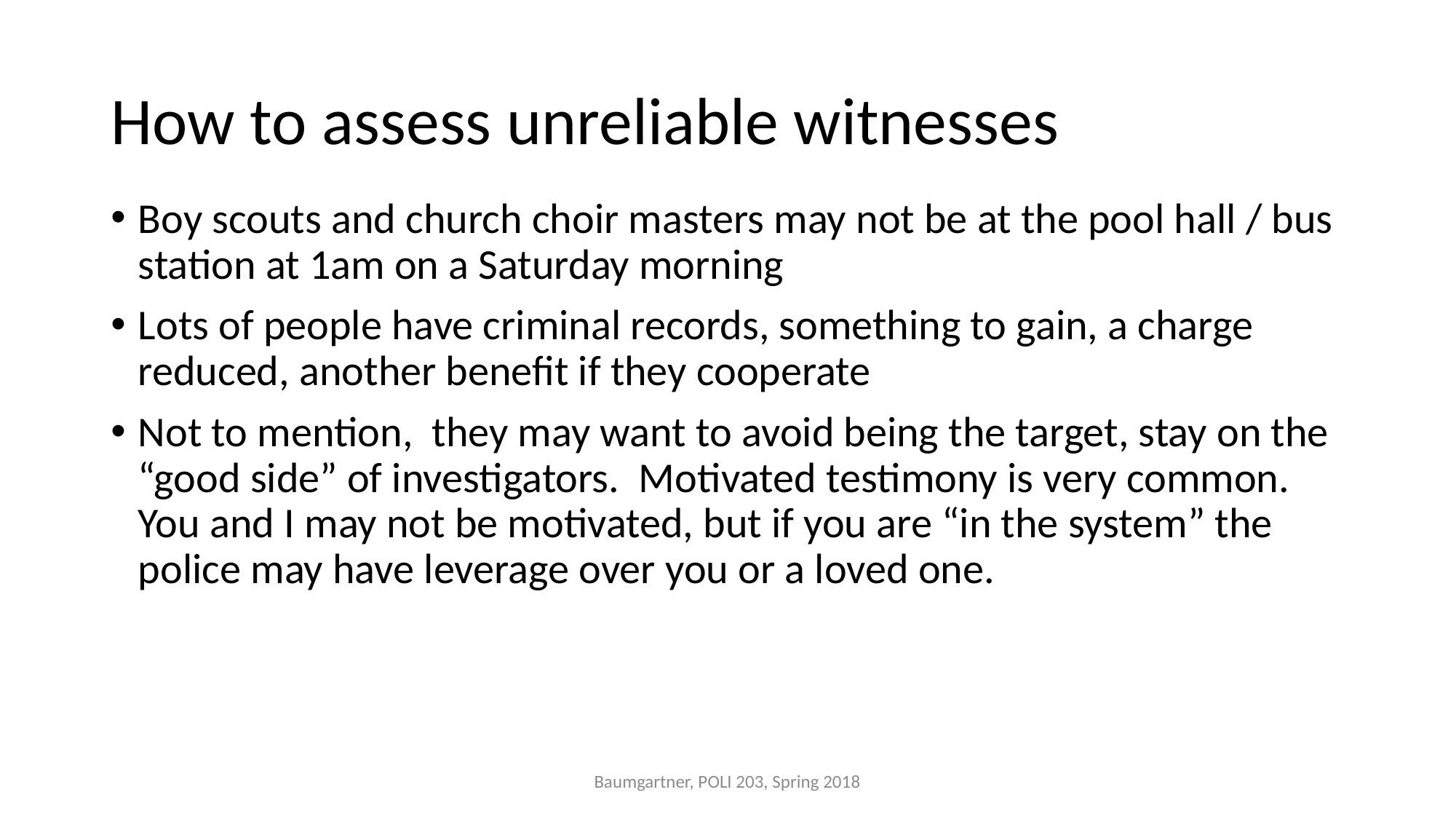

# How to assess unreliable witnesses
Boy scouts and church choir masters may not be at the pool hall / bus station at 1am on a Saturday morning
Lots of people have criminal records, something to gain, a charge reduced, another benefit if they cooperate
Not to mention,  they may want to avoid being the target, stay on the “good side” of investigators.  Motivated testimony is very common. You and I may not be motivated, but if you are “in the system” the police may have leverage over you or a loved one.
Baumgartner, POLI 203, Spring 2018